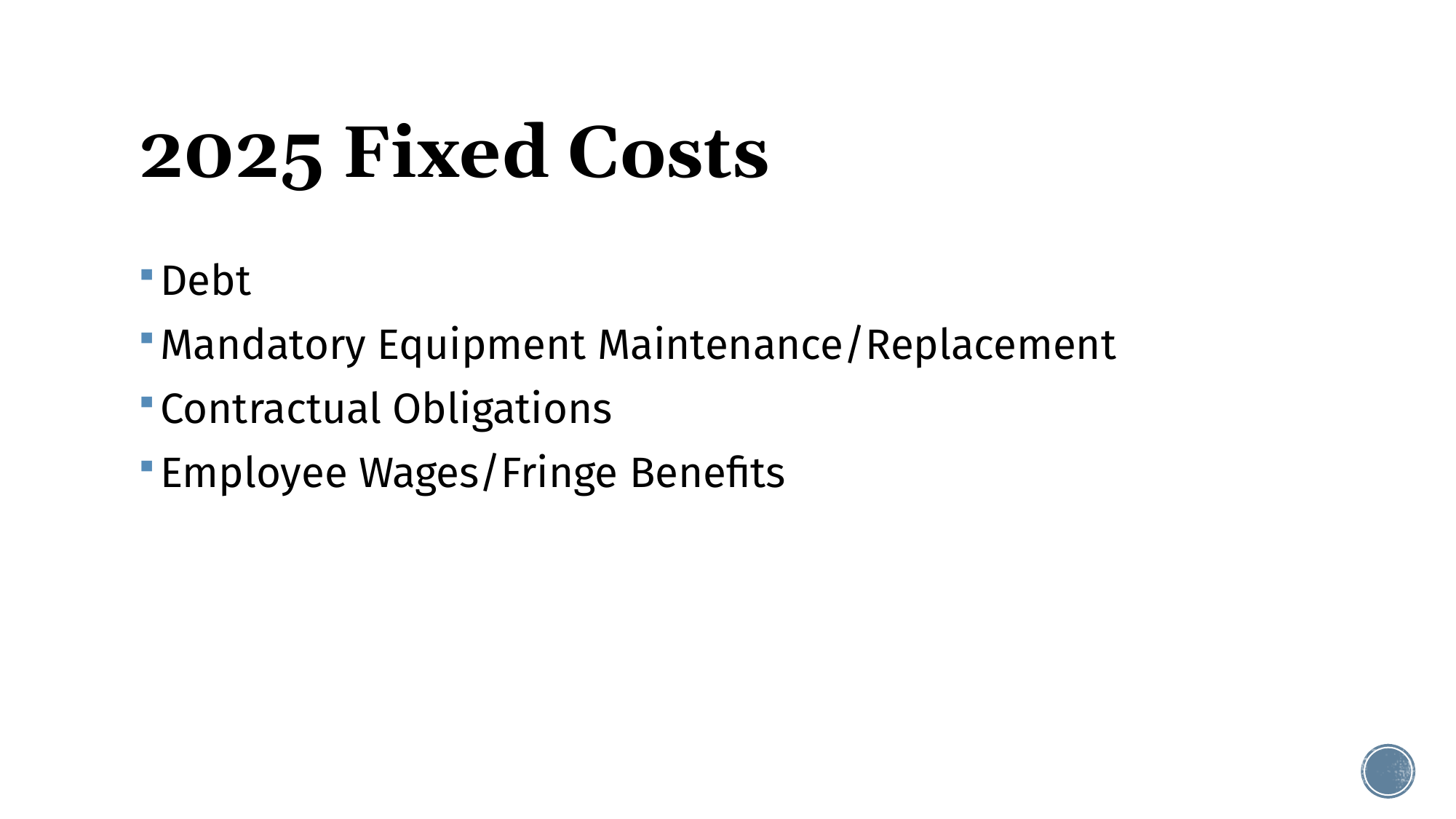

# 2025 Fixed Costs
Debt
Mandatory Equipment Maintenance/Replacement
Contractual Obligations
Employee Wages/Fringe Benefits